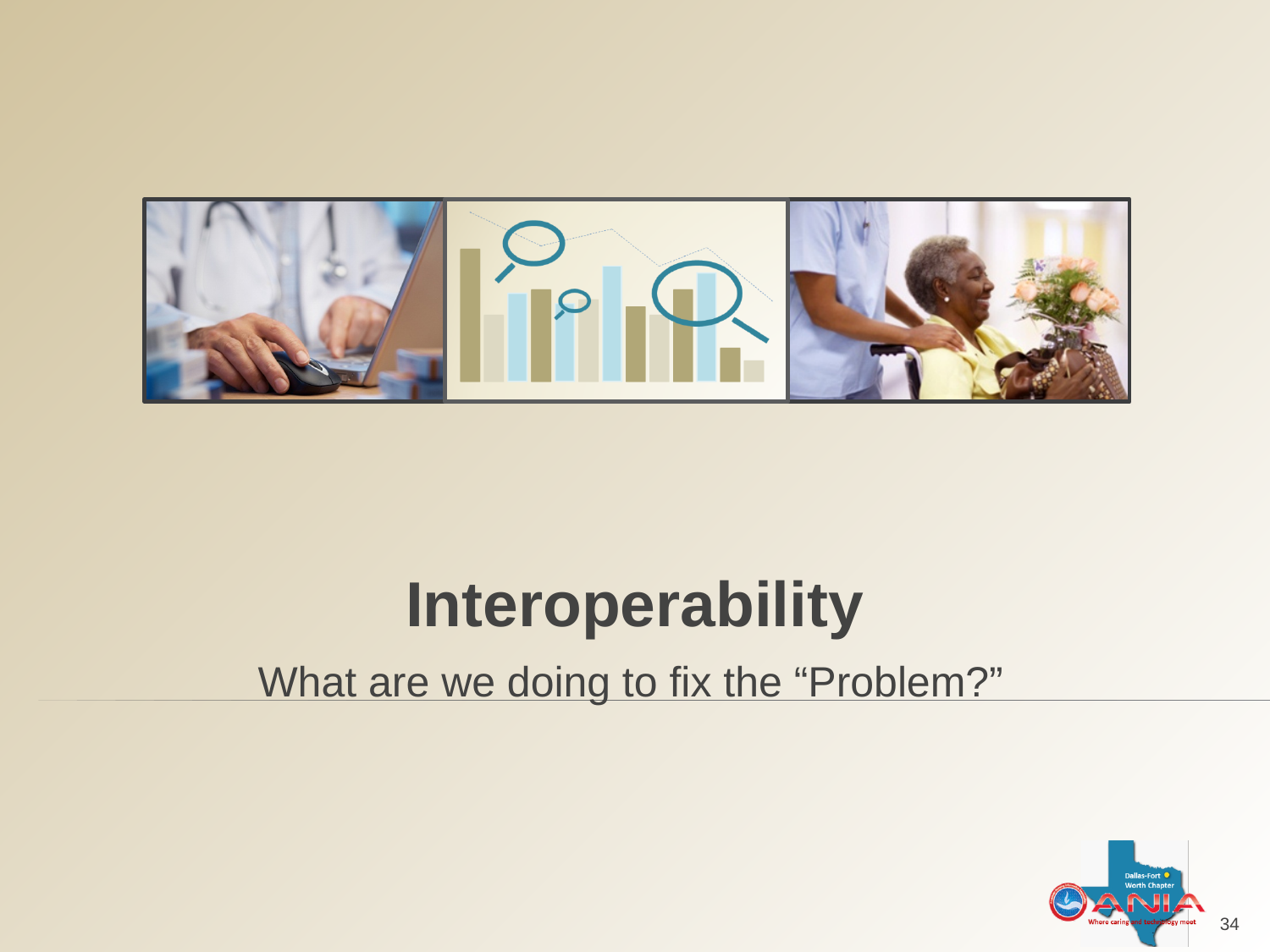

# Interoperability
What are we doing to fix the “Problem?”

34